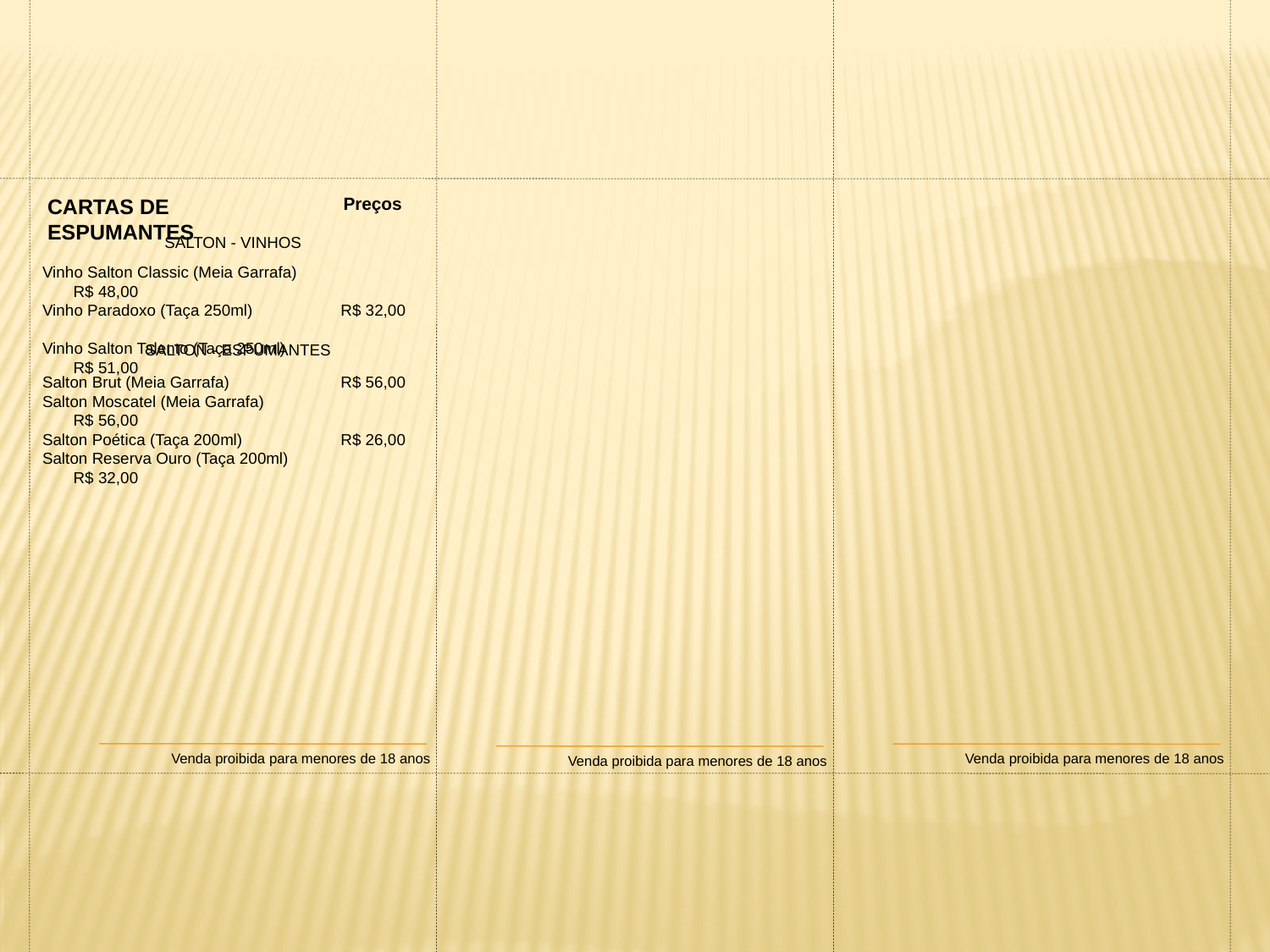

Preços
CARTAS DE ESPUMANTES
Vinho Salton Classic (Meia Garrafa)	          R$ 48,00
Vinho Paradoxo (Taça 250ml)        	          R$ 32,00
Vinho Salton Talento (Taça 250ml)     	          R$ 51,00

SALTON - VINHOS
SALTON - ESPUMANTES
Salton Brut (Meia Garrafa)	          R$ 56,00
Salton Moscatel (Meia Garrafa)        	          R$ 56,00
Salton Poética (Taça 200ml)     	          R$ 26,00
Salton Reserva Ouro (Taça 200ml)     	          R$ 32,00

Venda proibida para menores de 18 anos
Venda proibida para menores de 18 anos
Venda proibida para menores de 18 anos